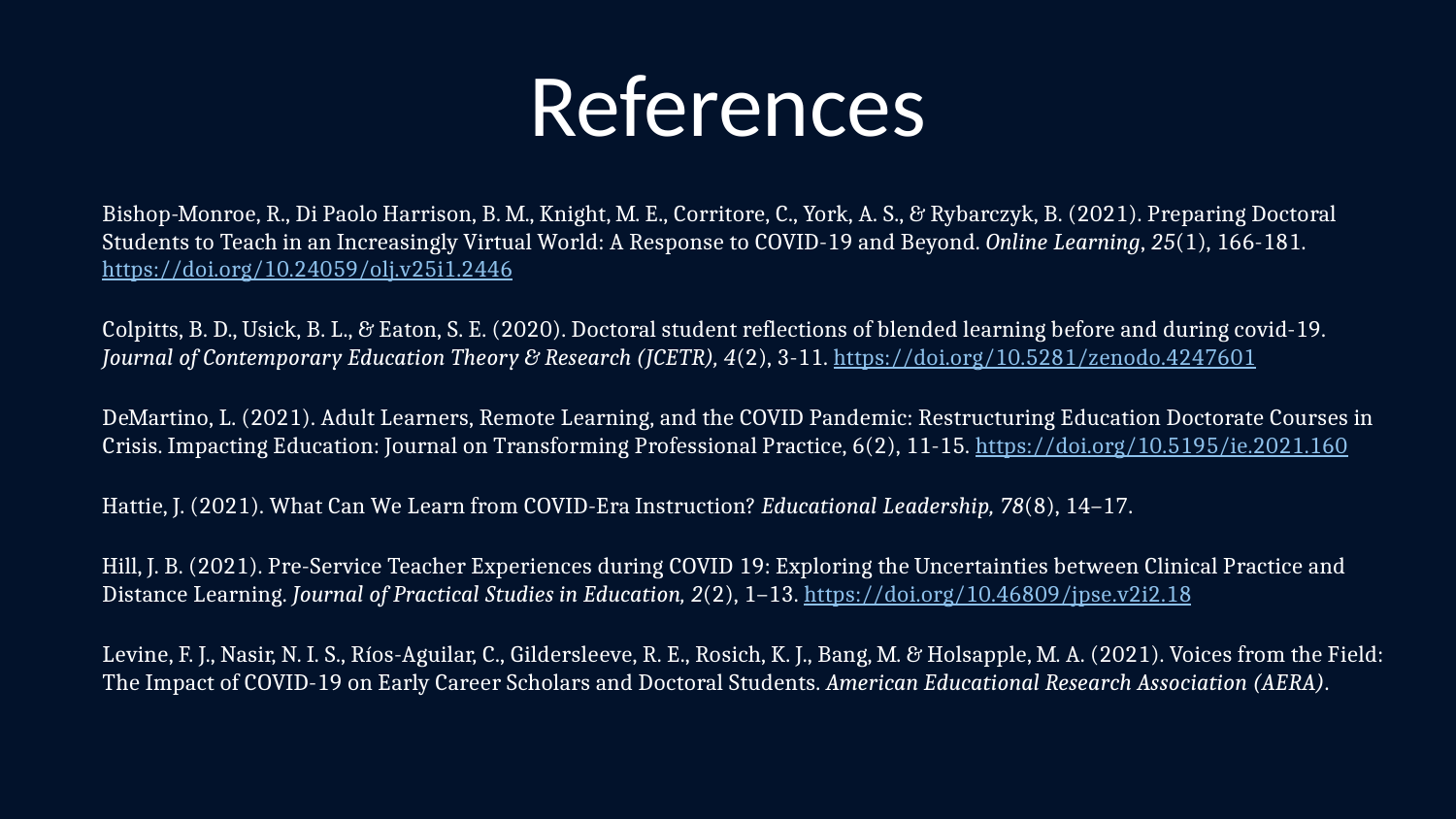

# References
Bishop-Monroe, R., Di Paolo Harrison, B. M., Knight, M. E., Corritore, C., York, A. S., & Rybarczyk, B. (2021). Preparing Doctoral Students to Teach in an Increasingly Virtual World: A Response to COVID-19 and Beyond. Online Learning, 25(1), 166-181. https://doi.org/10.24059/olj.v25i1.2446
Colpitts, B. D., Usick, B. L., & Eaton, S. E. (2020). Doctoral student reflections of blended learning before and during covid-19. Journal of Contemporary Education Theory & Research (JCETR), 4(2), 3-11. https://doi.org/10.5281/zenodo.4247601
DeMartino, L. (2021). Adult Learners, Remote Learning, and the COVID Pandemic: Restructuring Education Doctorate Courses in Crisis. Impacting Education: Journal on Transforming Professional Practice, 6(2), 11-15. https://doi.org/10.5195/ie.2021.160
Hattie, J. (2021). What Can We Learn from COVID-Era Instruction? Educational Leadership, 78(8), 14–17.
Hill, J. B. (2021). Pre-Service Teacher Experiences during COVID 19: Exploring the Uncertainties between Clinical Practice and Distance Learning. Journal of Practical Studies in Education, 2(2), 1–13. https://doi.org/10.46809/jpse.v2i2.18
Levine, F. J., Nasir, N. I. S., Ríos-Aguilar, C., Gildersleeve, R. E., Rosich, K. J., Bang, M. & Holsapple, M. A. (2021). Voices from the Field: The Impact of COVID-19 on Early Career Scholars and Doctoral Students. American Educational Research Association (AERA).